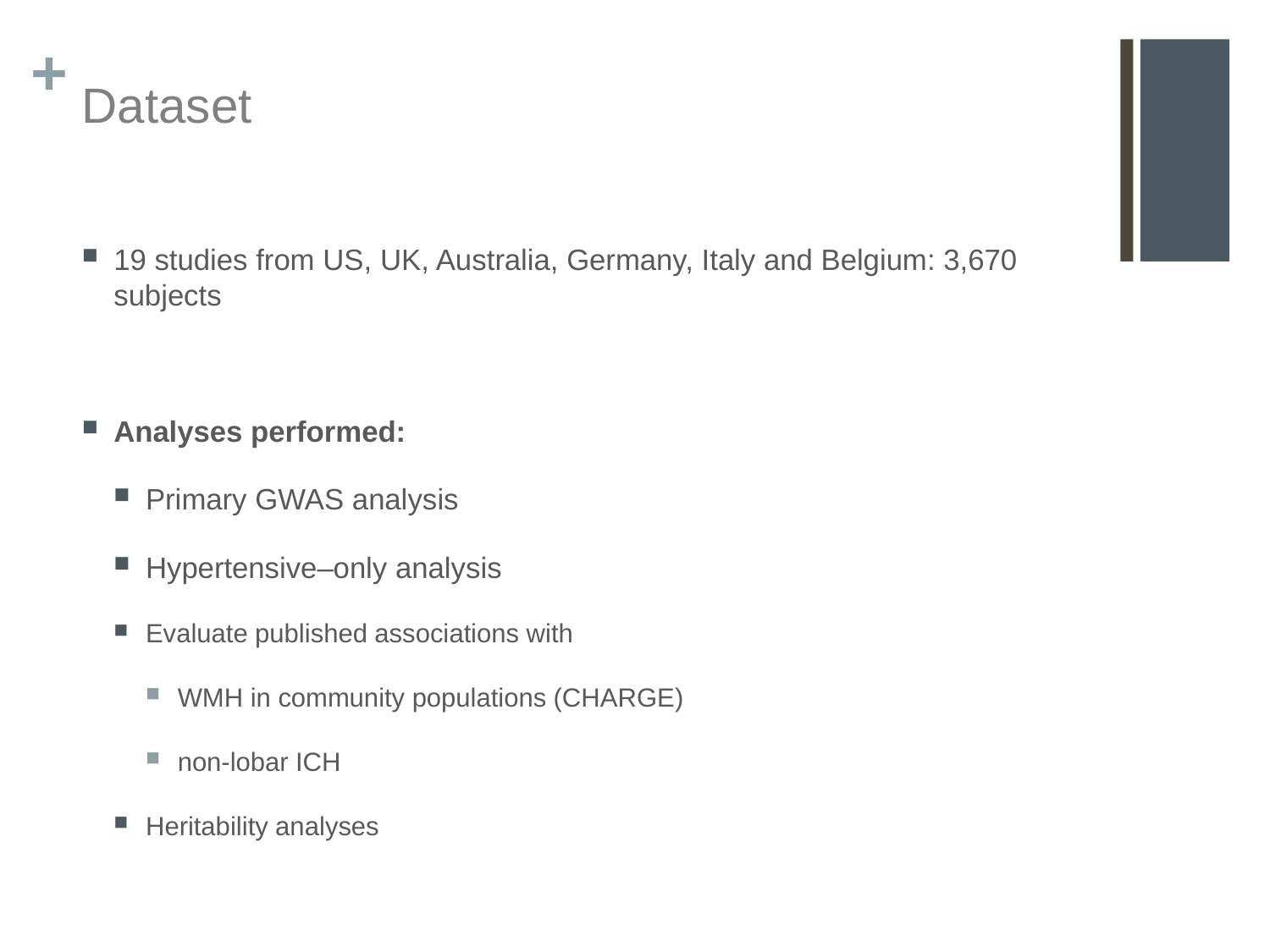

# Dataset
19 studies from US, UK, Australia, Germany, Italy and Belgium: 3,670 subjects

Analyses performed:
Primary GWAS analysis
Hypertensive–only analysis
Evaluate published associations with
WMH in community populations (CHARGE)
non-lobar ICH
Heritability analyses